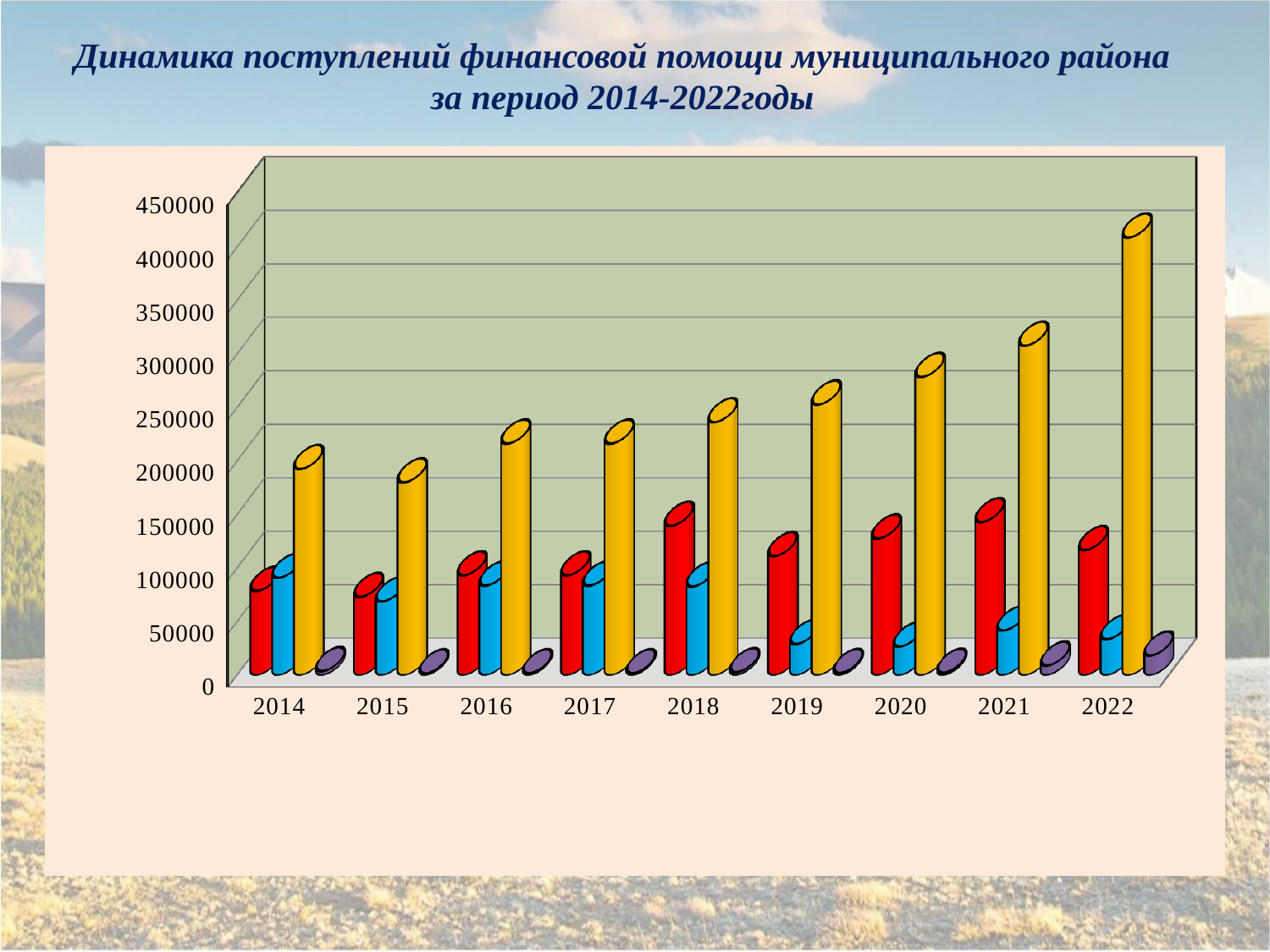

Динамика поступлений финансовой помощи муниципального района за период 2014-2022годы

[unsupported chart]